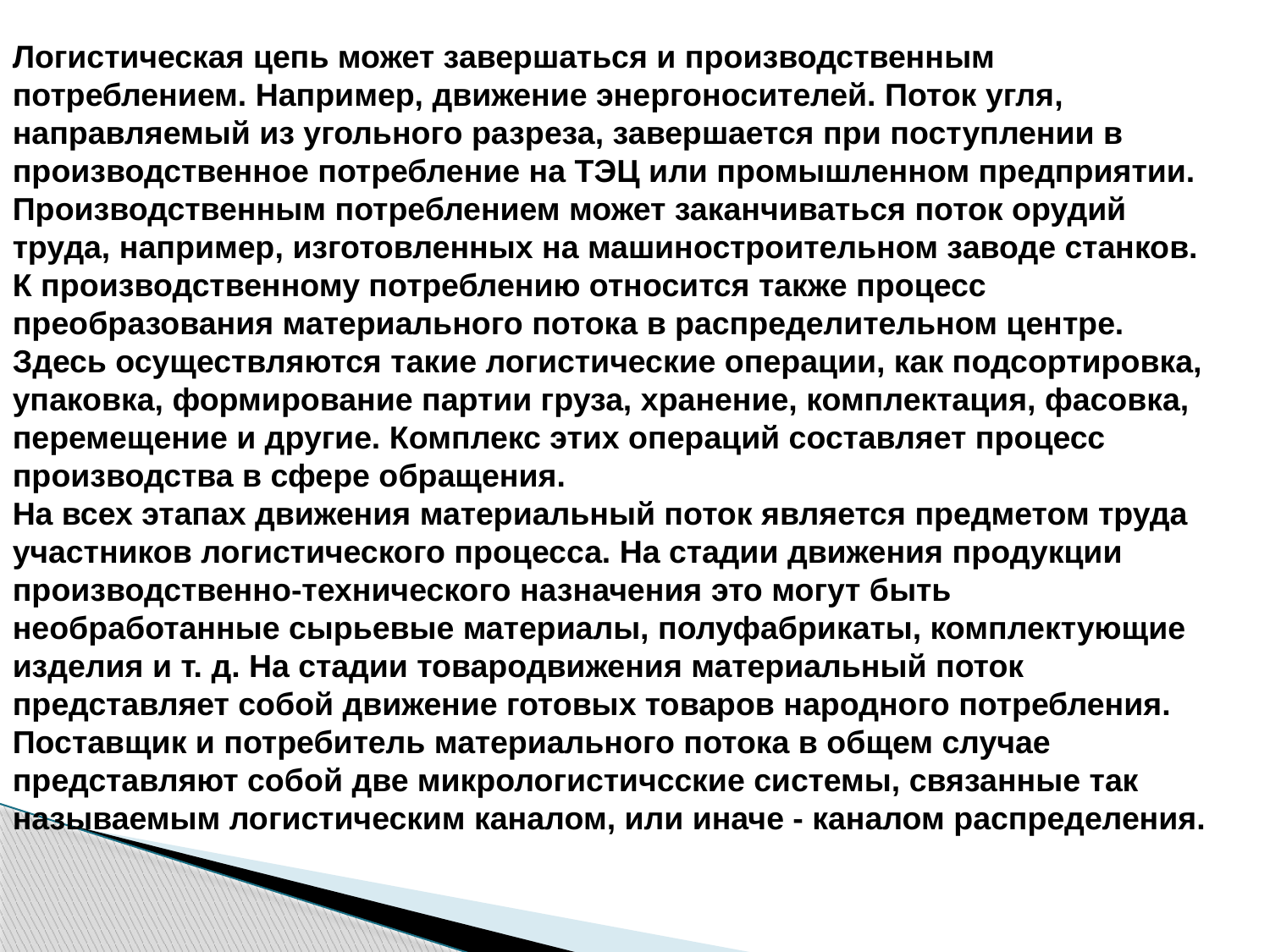

Логистическая цепь может завершаться и производственным потреблением. Например, движение энергоносителей. Поток угля, направляемый из угольного разреза, завершается при поступлении в производственное потребление на ТЭЦ или промышленном предприятии.
Производственным потреблением может заканчиваться поток орудий труда, например, изготовленных на машиностроительном заводе станков.
К производственному потреблению относится также процесс преобразования материального потока в распределительном центре. Здесь осуществляются такие логистические операции, как подсортировка, упаковка, формирование партии груза, хранение, комплектация, фасовка, перемещение и другие. Комплекс этих операций составляет процесс производства в сфере обращения.
На всех этапах движения материальный поток является предметом труда участников логистического процесса. На стадии движения продукции производственно-технического назначения это могут быть необработанные сырьевые материалы, полуфабрикаты, комплектующие изделия и т. д. На стадии товародвижения материальный поток представляет собой движение готовых товаров народного потребления.
Поставщик и потребитель материального потока в общем случае представляют собой две микрологистичсские системы, связанные так называемым логистическим каналом, или иначе - каналом распределения.